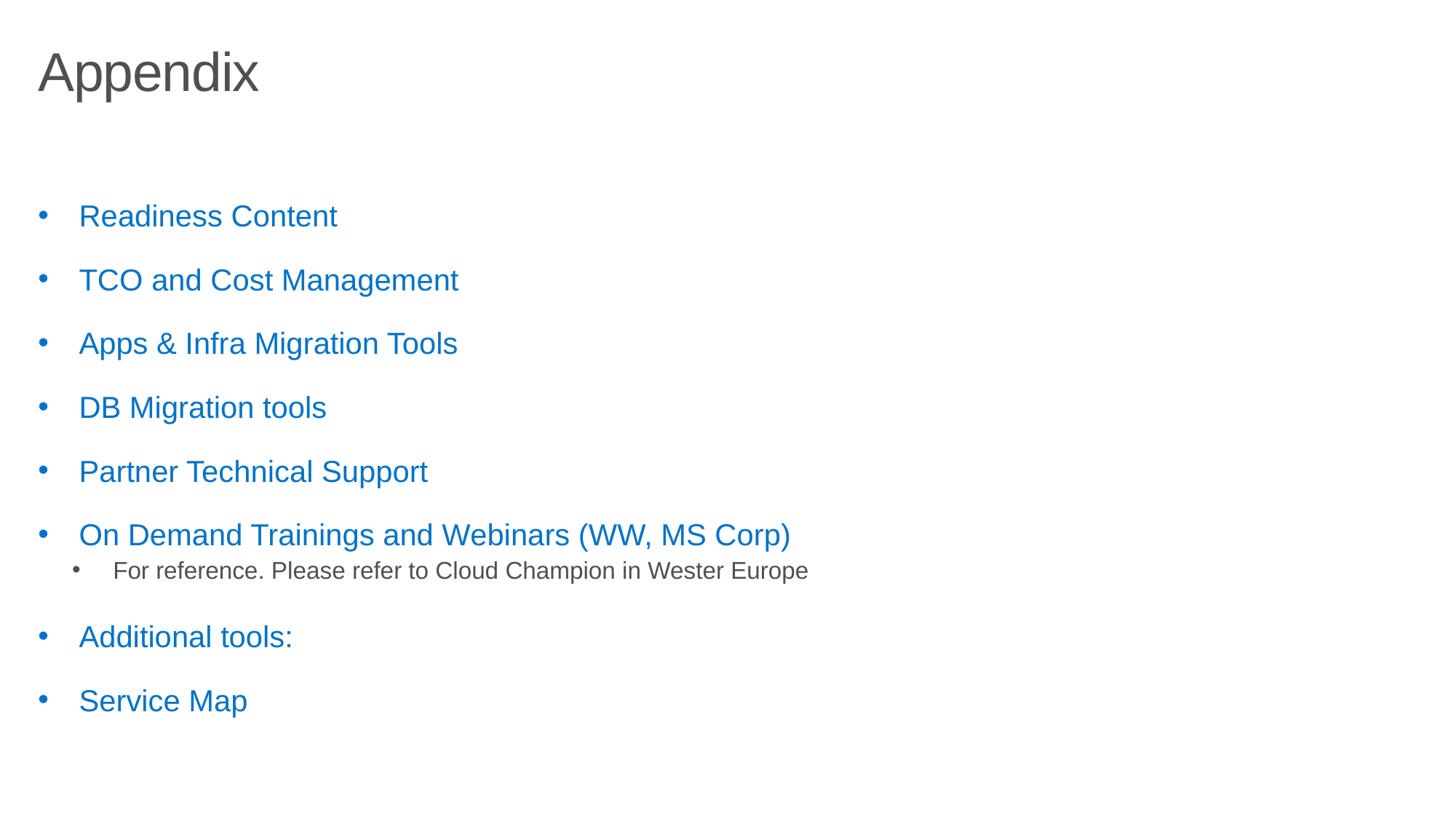

# Appendix
Readiness Content
TCO and Cost Management
Apps & Infra Migration Tools
DB Migration tools
Partner Technical Support
On Demand Trainings and Webinars (WW, MS Corp)
For reference. Please refer to Cloud Champion in Wester Europe
Additional tools:
Service Map